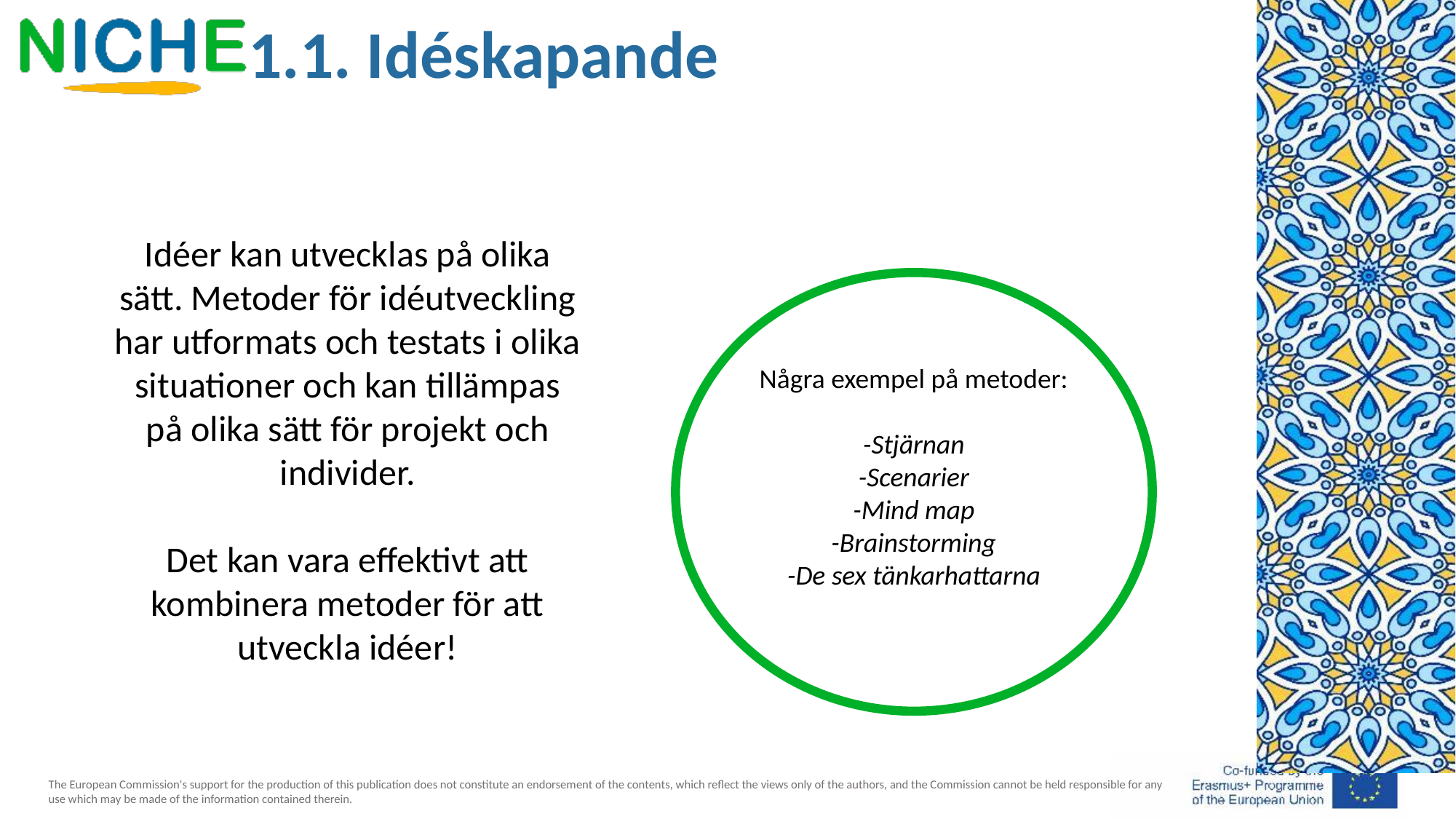

1.1. Idéskapande

Idéer kan utvecklas på olika sätt. Metoder för idéutveckling har utformats och testats i olika situationer och kan tillämpas på olika sätt för projekt och individer.

Det kan vara effektivt att kombinera metoder för att utveckla idéer!
​

Några exempel på metoder:
 ​
-Stjärnan
-Scenarier
-Mind map
-Brainstorming​
​-De sex tänkarhattarna